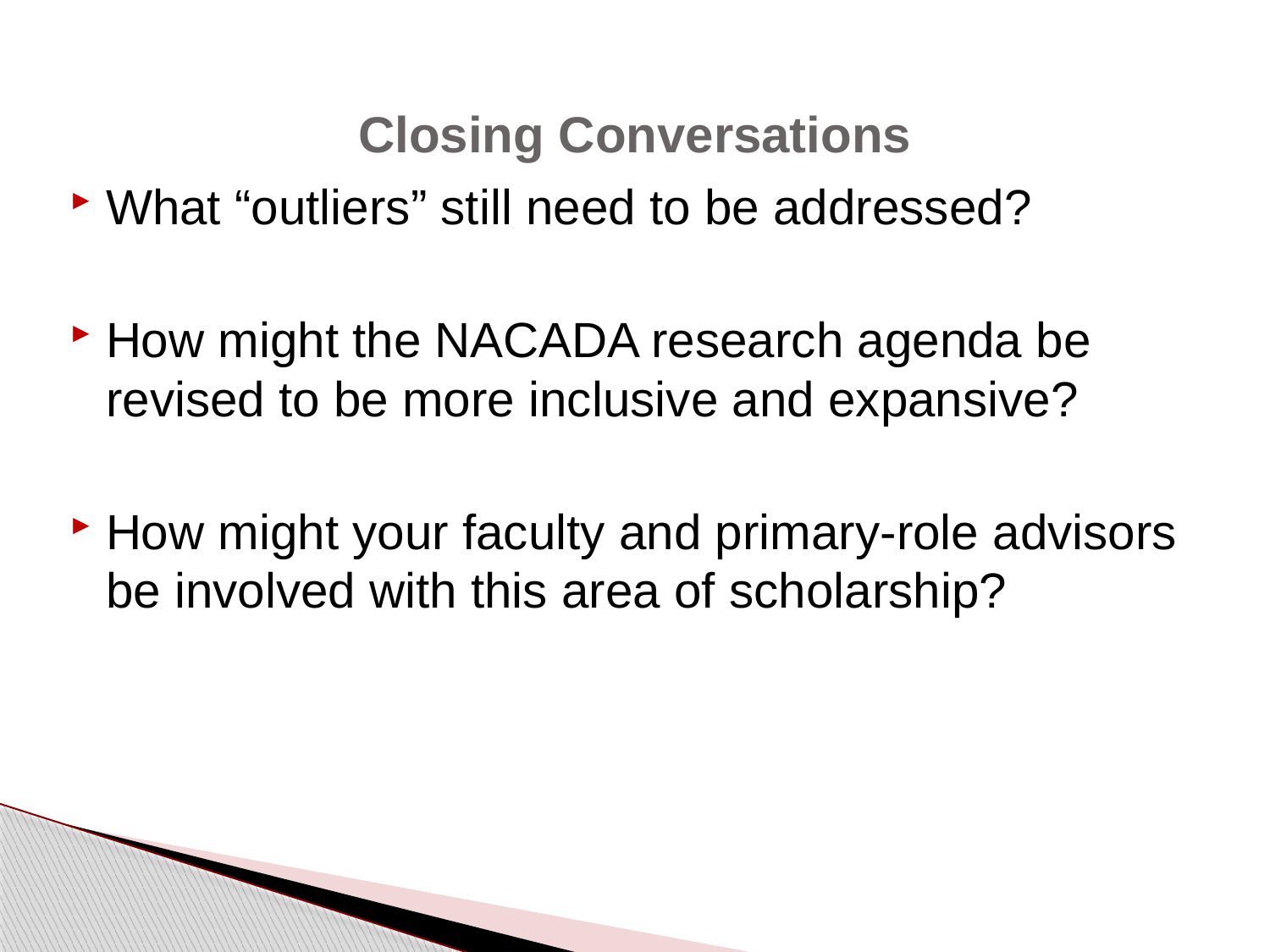

Closing Conversations
What “outliers” still need to be addressed?

How might the NACADA research agenda be revised to be more inclusive and expansive?

How might your faculty and primary-role advisors be involved with this area of scholarship?